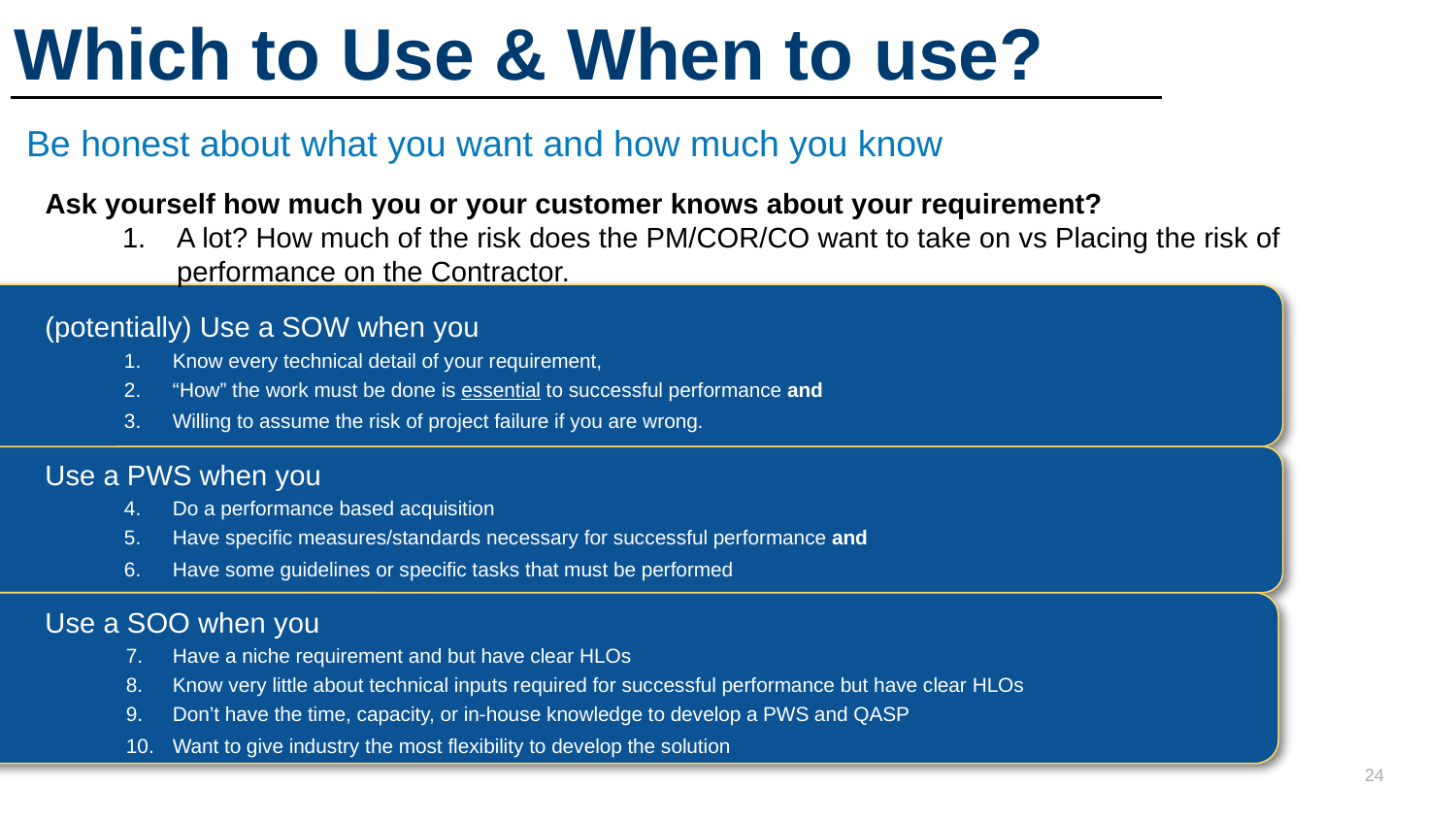

# Which to Use & When to use?
Be honest about what you want and how much you know
Ask yourself how much you or your customer knows about your requirement?
1.	A lot? How much of the risk does the PM/COR/CO want to take on vs Placing the risk of performance on the Contractor.

(potentially) Use a SOW when you
Know every technical detail of your requirement,
“How” the work must be done is essential to successful performance and
Willing to assume the risk of project failure if you are wrong.

Use a PWS when you
Do a performance based acquisition
Have specific measures/standards necessary for successful performance and
Have some guidelines or specific tasks that must be performed

Use a SOO when you
Have a niche requirement and but have clear HLOs
Know very little about technical inputs required for successful performance but have clear HLOs
Don’t have the time, capacity, or in-house knowledge to develop a PWS and QASP
Want to give industry the most flexibility to develop the solution

24